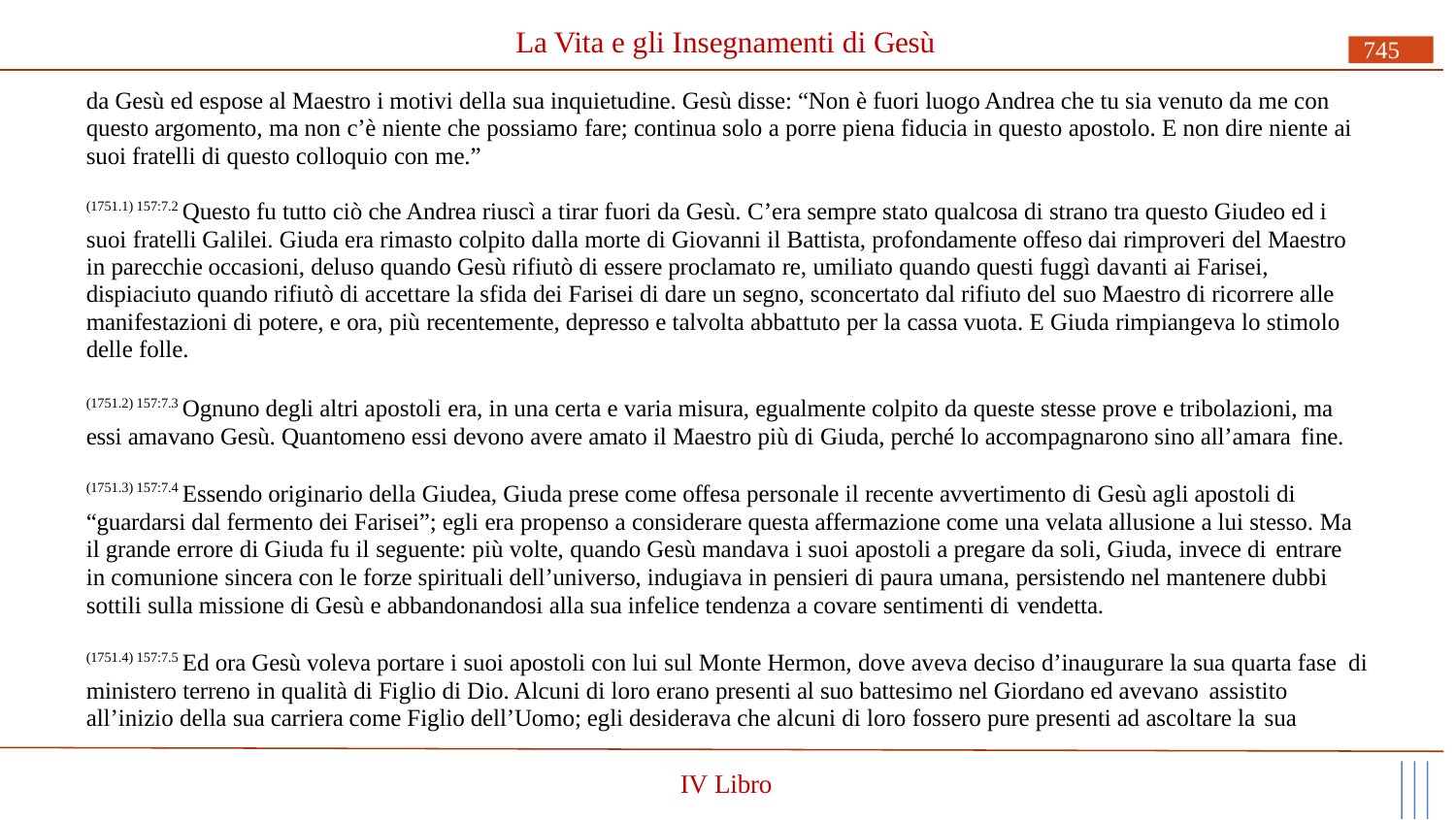

# La Vita e gli Insegnamenti di Gesù
745

da Gesù ed espose al Maestro i motivi della sua inquietudine. Gesù disse: “Non è fuori luogo Andrea che tu sia venuto da me con  questo argomento, ma non c’è niente che possiamo fare; continua solo a porre piena fiducia in questo apostolo. E non dire niente ai  suoi fratelli di questo colloquio con me.”

(1751.1) 157:7.2 Questo fu tutto ciò che Andrea riuscì a tirar fuori da Gesù. C’era sempre stato qualcosa di strano tra questo Giudeo ed i  suoi fratelli Galilei. Giuda era rimasto colpito dalla morte di Giovanni il Battista, profondamente offeso dai rimproveri del Maestro  in parecchie occasioni, deluso quando Gesù rifiutò di essere proclamato re, umiliato quando questi fuggì davanti ai Farisei,  dispiaciuto quando rifiutò di accettare la sfida dei Farisei di dare un segno, sconcertato dal rifiuto del suo Maestro di ricorrere alle  manifestazioni di potere, e ora, più recentemente, depresso e talvolta abbattuto per la cassa vuota. E Giuda rimpiangeva lo stimolo  delle folle.

(1751.2) 157:7.3 Ognuno degli altri apostoli era, in una certa e varia misura, egualmente colpito da queste stesse prove e tribolazioni, ma  essi amavano Gesù. Quantomeno essi devono avere amato il Maestro più di Giuda, perché lo accompagnarono sino all’amara fine.

(1751.3) 157:7.4 Essendo originario della Giudea, Giuda prese come offesa personale il recente avvertimento di Gesù agli apostoli di  “guardarsi dal fermento dei Farisei”; egli era propenso a considerare questa affermazione come una velata allusione a lui stesso. Ma  il grande errore di Giuda fu il seguente: più volte, quando Gesù mandava i suoi apostoli a pregare da soli, Giuda, invece di entrare
in comunione sincera con le forze spirituali dell’universo, indugiava in pensieri di paura umana, persistendo nel mantenere dubbi  sottili sulla missione di Gesù e abbandonandosi alla sua infelice tendenza a covare sentimenti di vendetta.

(1751.4) 157:7.5 Ed ora Gesù voleva portare i suoi apostoli con lui sul Monte Hermon, dove aveva deciso d’inaugurare la sua quarta fase  di ministero terreno in qualità di Figlio di Dio. Alcuni di loro erano presenti al suo battesimo nel Giordano ed avevano assistito
all’inizio della sua carriera come Figlio dell’Uomo; egli desiderava che alcuni di loro fossero pure presenti ad ascoltare la sua

IV Libro